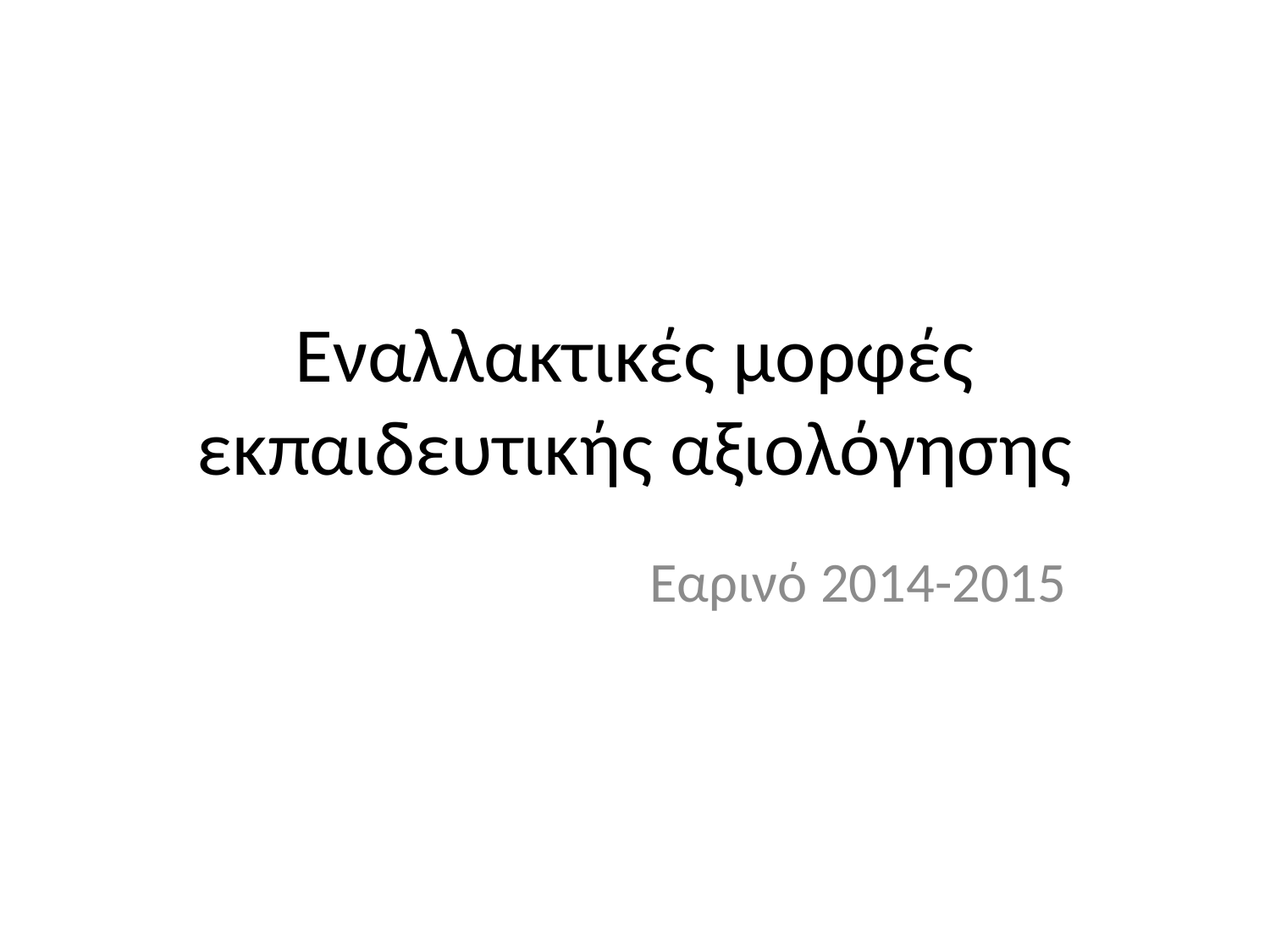

# Εναλλακτικές μορφές εκπαιδευτικής αξιολόγησης
Εαρινό 2014-2015